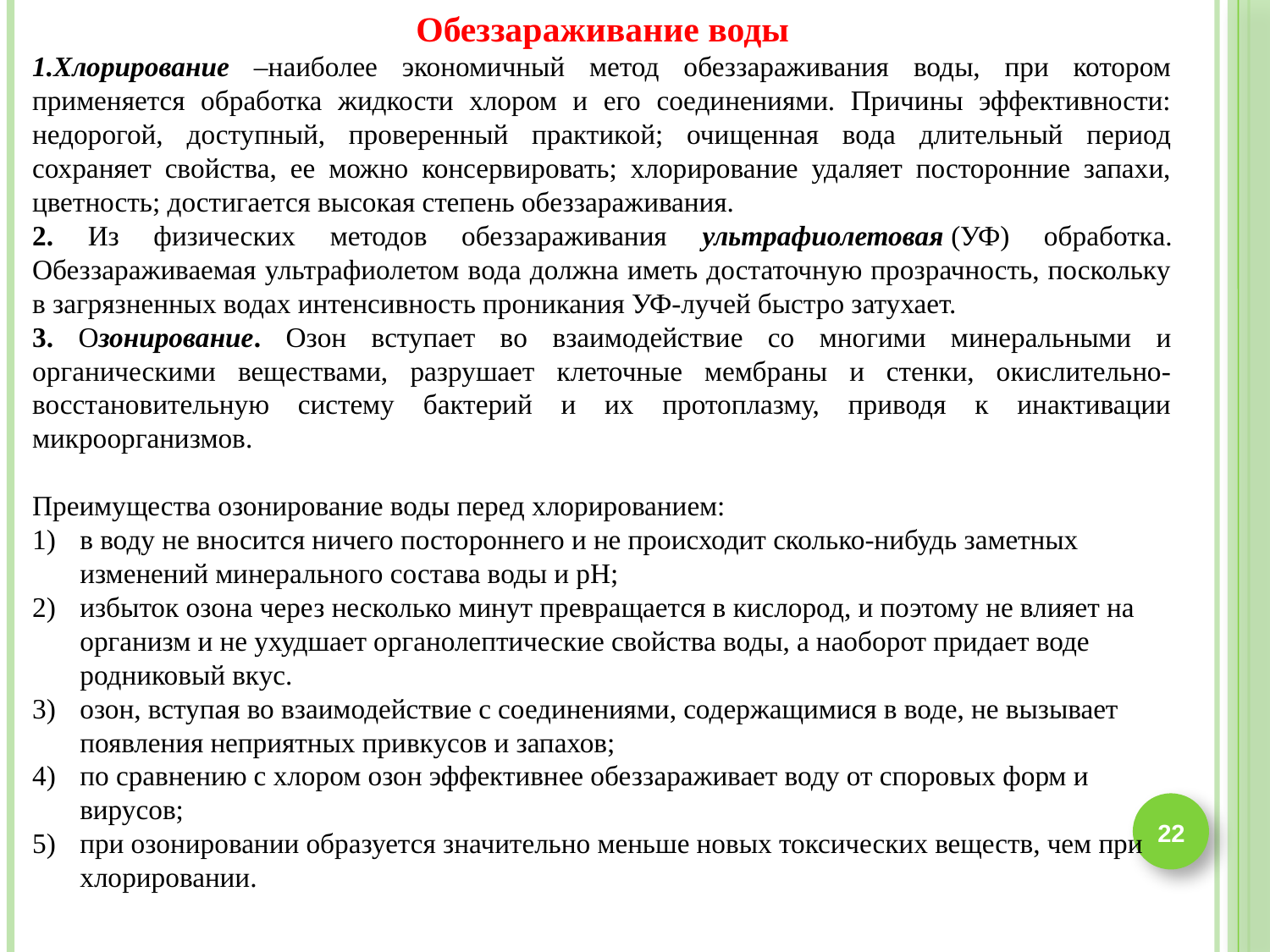

Обеззараживание воды
1.Хлорирование –наиболее экономичный метод обеззараживания воды, при котором применяется обработка жидкости хлором и его соединениями. Причины эффективности: недорогой, доступный, проверенный практикой; очищенная вода длительный период сохраняет свойства, ее можно консервировать; хлорирование удаляет посторонние запахи, цветность; достигается высокая степень обеззараживания.
2. Из физических методов обеззараживания ультрафиолетовая (УФ) обработка. Обеззараживаемая ультрафиолетом вода должна иметь достаточную прозрачность, поскольку в загрязненных водах интенсивность проникания УФ-лучей быстро затухает.
3. Озонирование. Озон вступает во взаимодействие со многими минеральными и органическими веществами, разрушает клеточные мембраны и стенки, окислительно-восстановительную систему бактерий и их протоплазму, приводя к инактивации микроорганизмов.

Преимущества озонирование воды перед хлорированием:
в воду не вносится ничего постороннего и не происходит сколько-нибудь заметных изменений минерального состава воды и pH;
избыток озона через несколько минут превращается в кислород, и поэтому не влияет на организм и не ухудшает органолептические свойства воды, а наоборот придает воде родниковый вкус.
озон, вступая во взаимодействие с соединениями, содержащимися в воде, не вызывает появления неприятных привкусов и запахов;
по сравнению с хлором озон эффективнее обеззараживает воду от споровых форм и вирусов;
при озонировании образуется значительно меньше новых токсических веществ, чем при хлорировании.
22